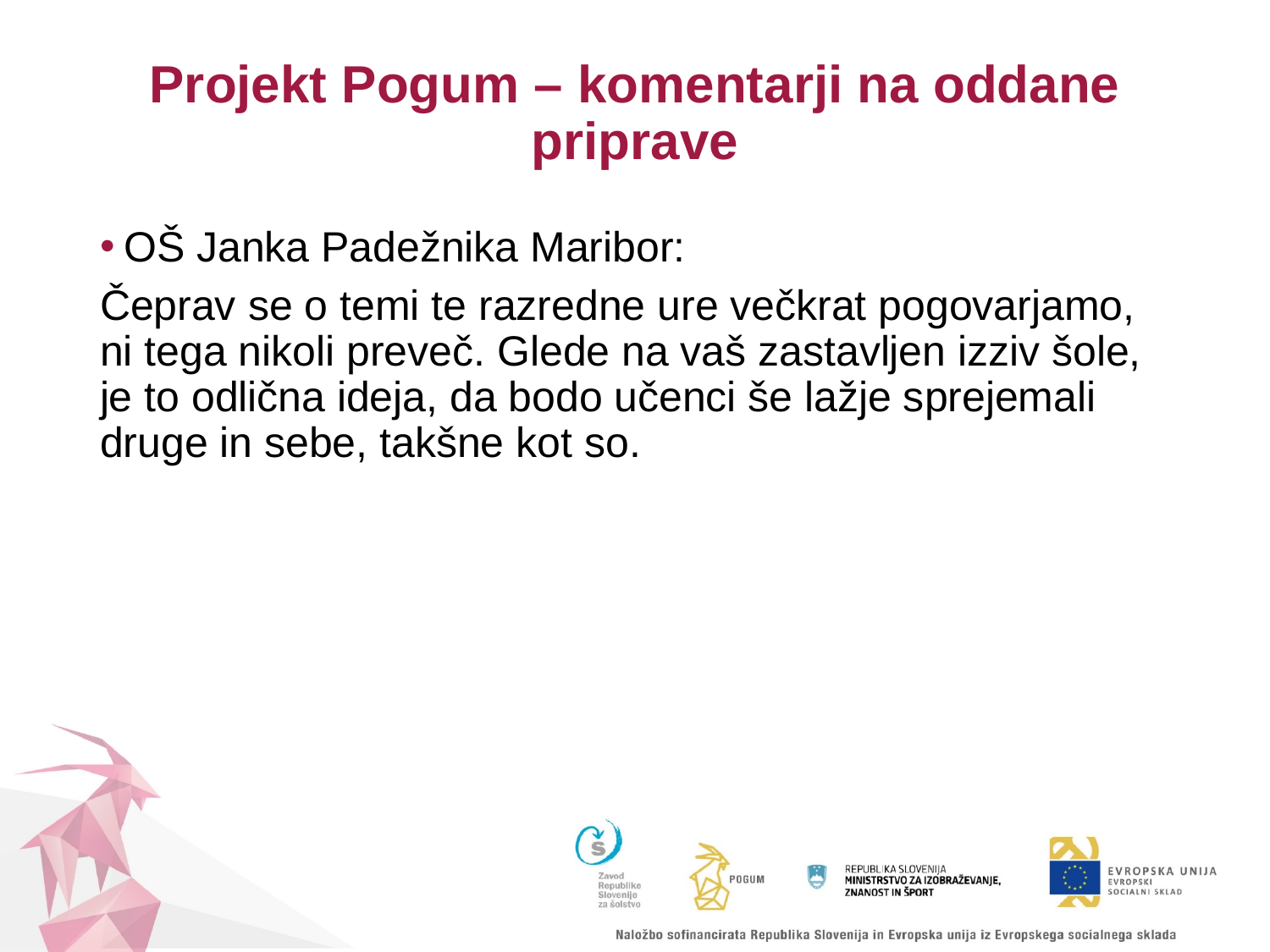

# Projekt Pogum – komentarji na oddane priprave
OŠ Janka Padežnika Maribor:
Čeprav se o temi te razredne ure večkrat pogovarjamo, ni tega nikoli preveč. Glede na vaš zastavljen izziv šole, je to odlična ideja, da bodo učenci še lažje sprejemali druge in sebe, takšne kot so.